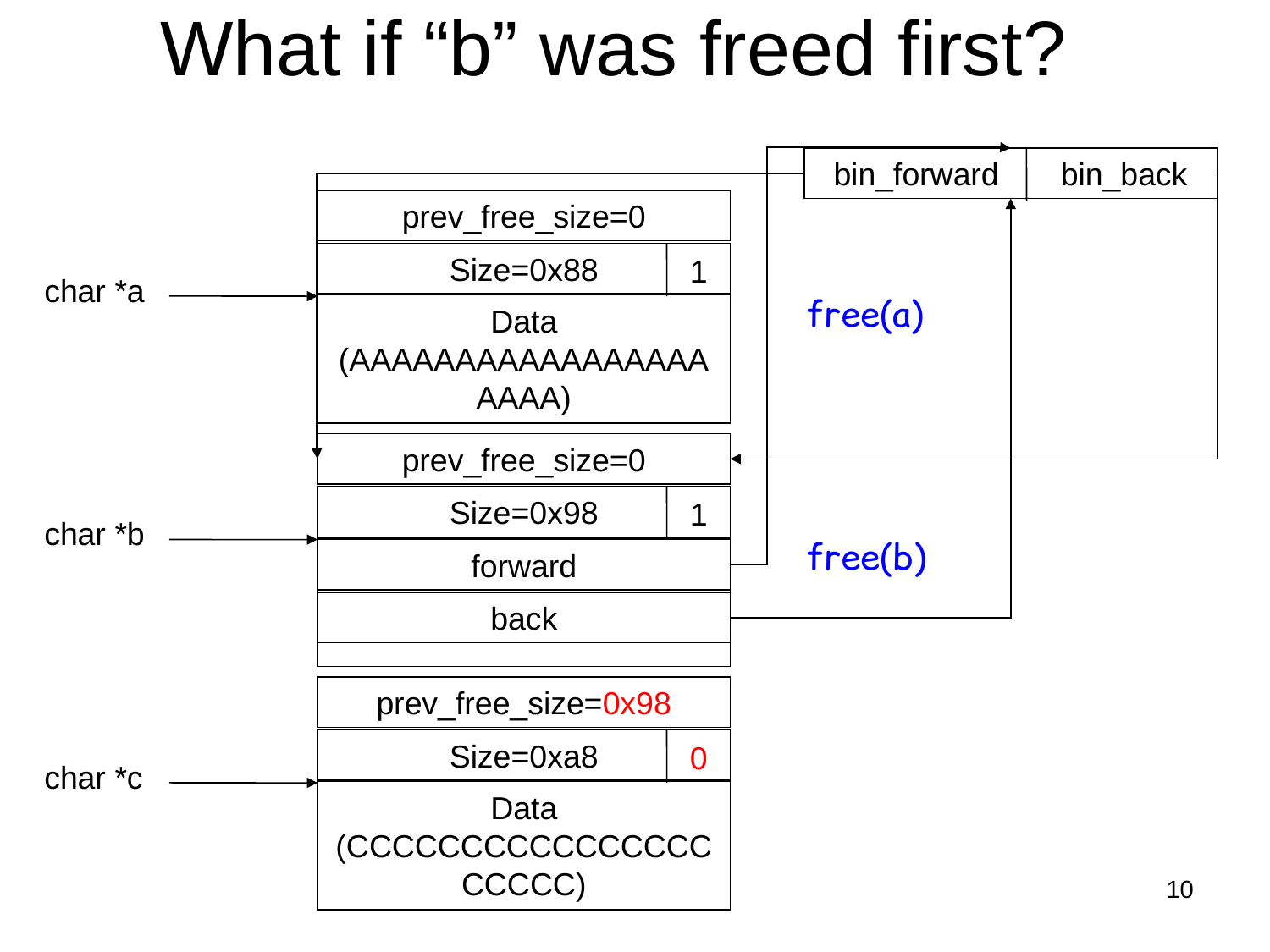

# What if “b” was freed first?
bin_forward       bin_back

prev_free_size=0
Size=0x88

1
char *a
free(a)
Data (AAAAAAAAAAAAAAAAAAAAA)

prev_free_size=0
Size=0x98

1
char *b
free(b)

forward
back
prev_free_size=0x98
Size=0xa8

0
char *c
Data (CCCCCCCCCCCCCCCCCCCCC)

10